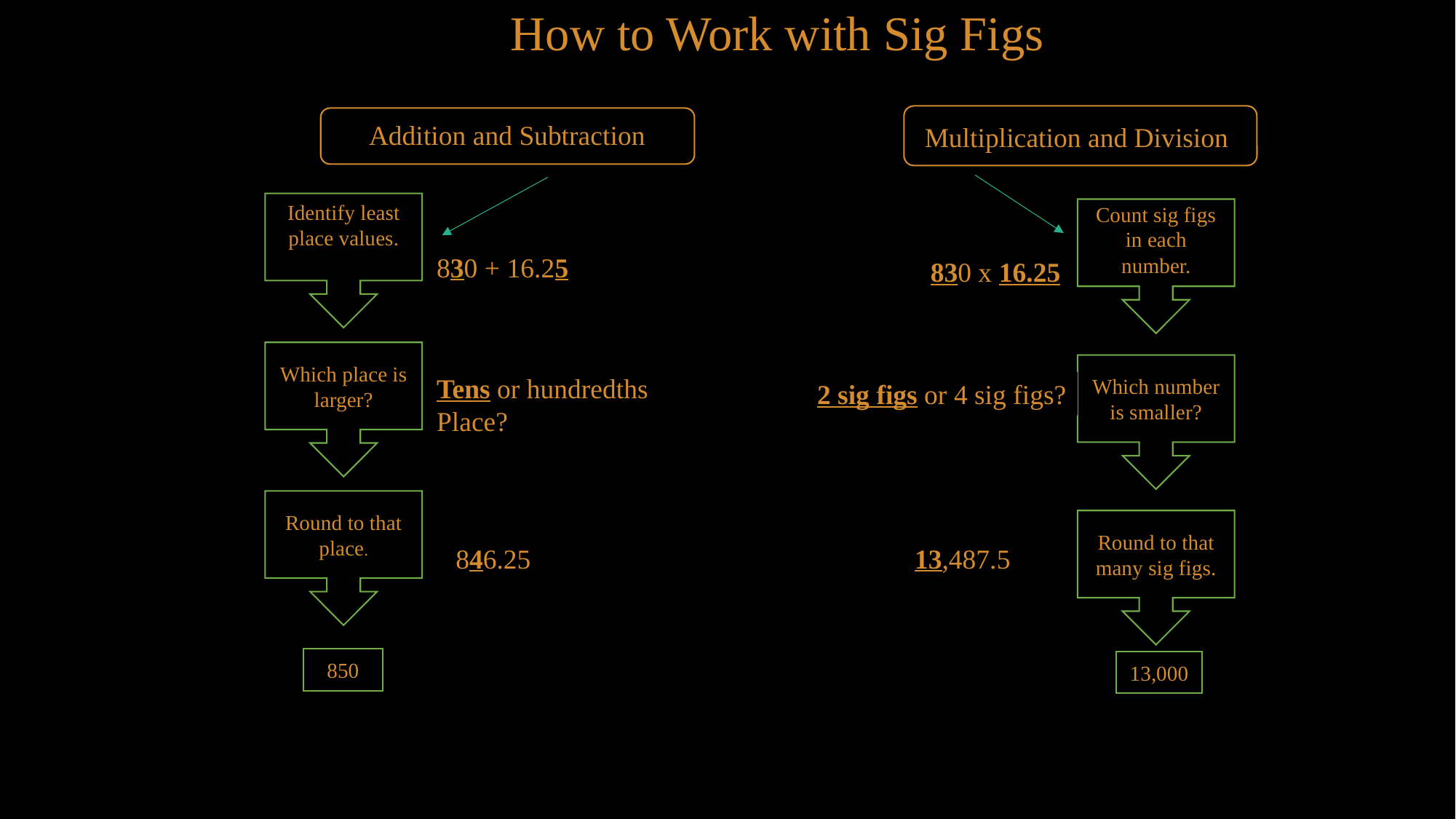

How to Work with Sig Figs

Addition and Subtraction
Multiplication and Division
Identify least place values.

Count sig figs in each number.

830 + 16.25
830 x 16.25
Which place is larger?
Which number is smaller?
Tens or hundredths
Place?
2 sig figs or 4 sig figs?
Round to that place.
Round to that many sig figs.
846.25
13,487.5
850
13,000